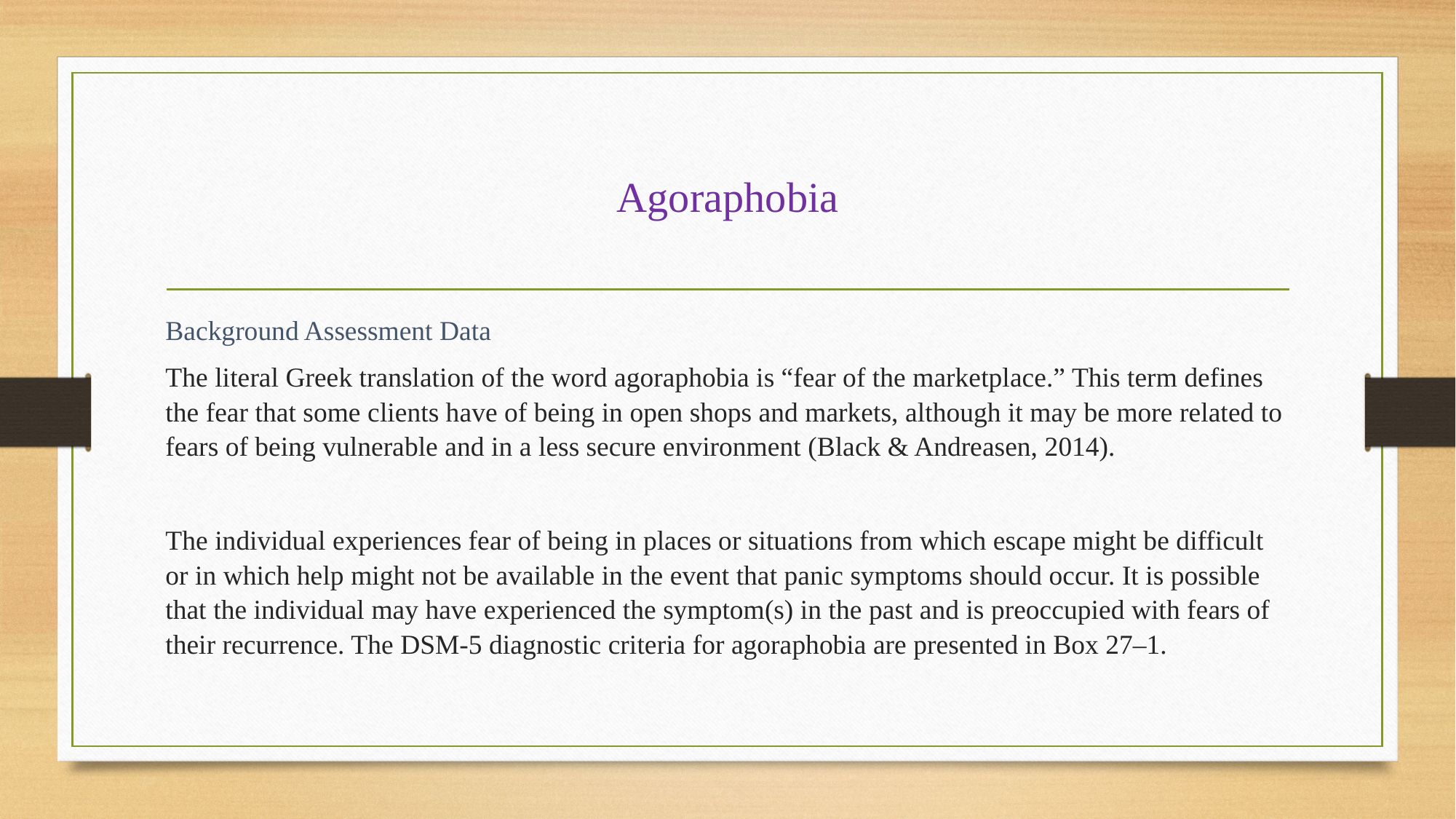

# Agoraphobia
Background Assessment Data
The literal Greek translation of the word agoraphobia is “fear of the marketplace.” This term defines the fear that some clients have of being in open shops and markets, although it may be more related to fears of being vulnerable and in a less secure environment (Black & Andreasen, 2014).

The individual experiences fear of being in places or situations from which escape might be difficult or in which help might not be available in the event that panic symptoms should occur. It is possible that the individual may have experienced the symptom(s) in the past and is preoccupied with fears of their recurrence. The DSM-5 diagnostic criteria for agoraphobia are presented in Box 27–1.